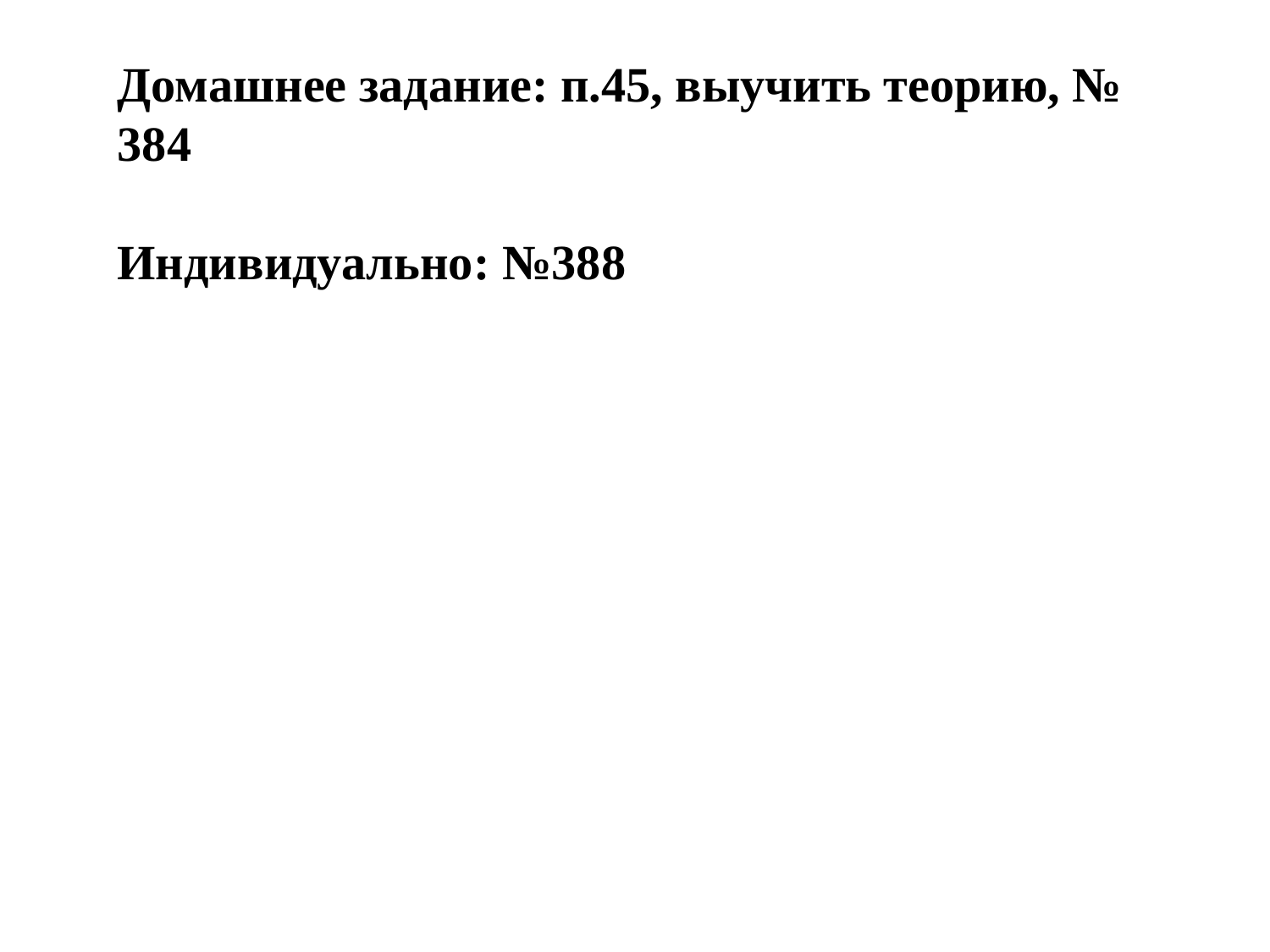

Домашнее задание: п.45, выучить теорию, № 384

Индивидуально: №388